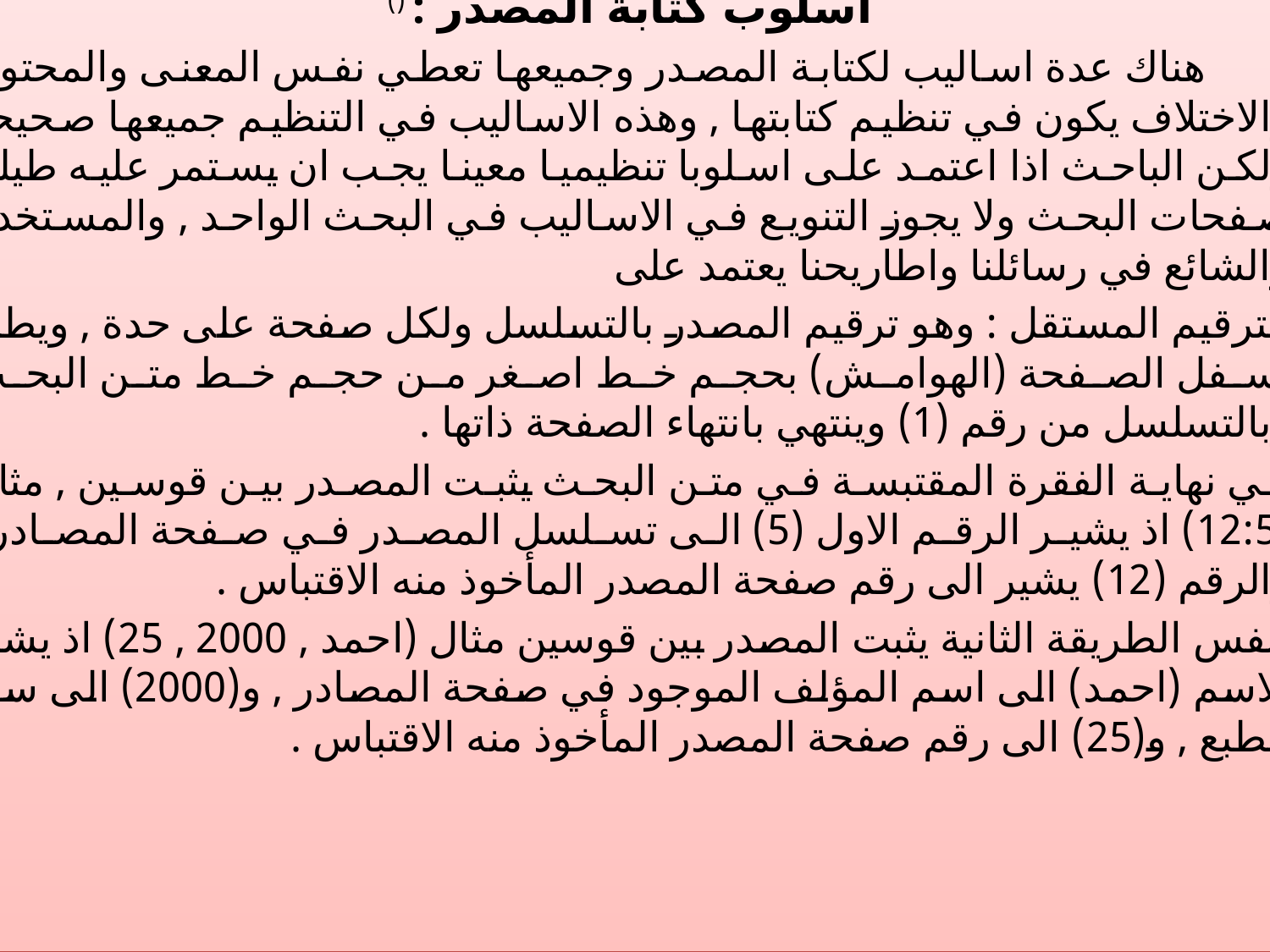

اسلوب كتابة المصدر : ()
        هناك عدة اساليب لكتابة المصدر وجميعها تعطي نفس المعنى والمحتوى والاختلاف يكون في تنظيم كتابتها , وهذه الاساليب في التنظيم جميعها صحيحة ولكن الباحث اذا اعتمد على اسلوبا تنظيميا معينا يجب ان يستمر عليه طيلة صفحات البحث ولا يجوز التنويع في الاساليب في البحث الواحد , والمستخدم والشائع في رسائلنا واطاريحنا يعتمد على
الترقيم المستقل : وهو ترقيم المصدر بالتسلسل ولكل صفحة على حدة , ويطبع اسفل الصفحة (الهوامش) بحجم خط اصغر من حجم خط متن البحث وبالتسلسل من رقم (1) وينتهي بانتهاء الصفحة ذاتها .
في نهاية الفقرة المقتبسة في متن البحث يثبت المصدر بين قوسين , مثال (12:5) اذ يشير الرقم الاول (5) الى تسلسل المصدر في صفحة المصادر , والرقم (12) يشير الى رقم صفحة المصدر المأخوذ منه الاقتباس .
بنفس الطريقة الثانية يثبت المصدر بين قوسين مثال (احمد , 2000 , 25) اذ يشير الاسم (احمد) الى اسم المؤلف الموجود في صفحة المصادر , و(2000) الى سنة الطبع , و(25) الى رقم صفحة المصدر المأخوذ منه الاقتباس .